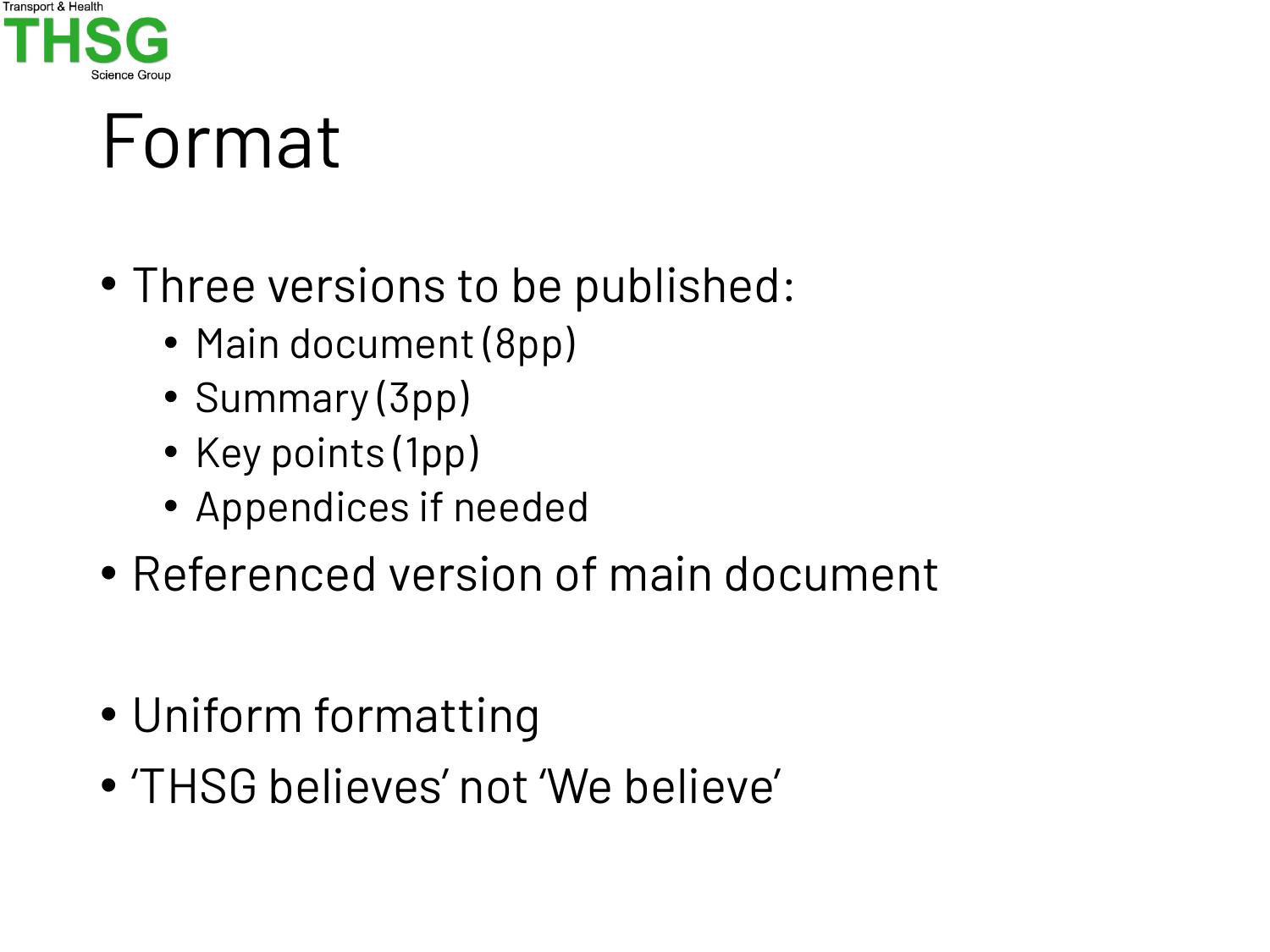

# Format
Three versions to be published:
Main document (8pp)
Summary (3pp)
Key points (1pp)
Appendices if needed
Referenced version of main document

Uniform formatting
‘THSG believes’ not ‘We believe’